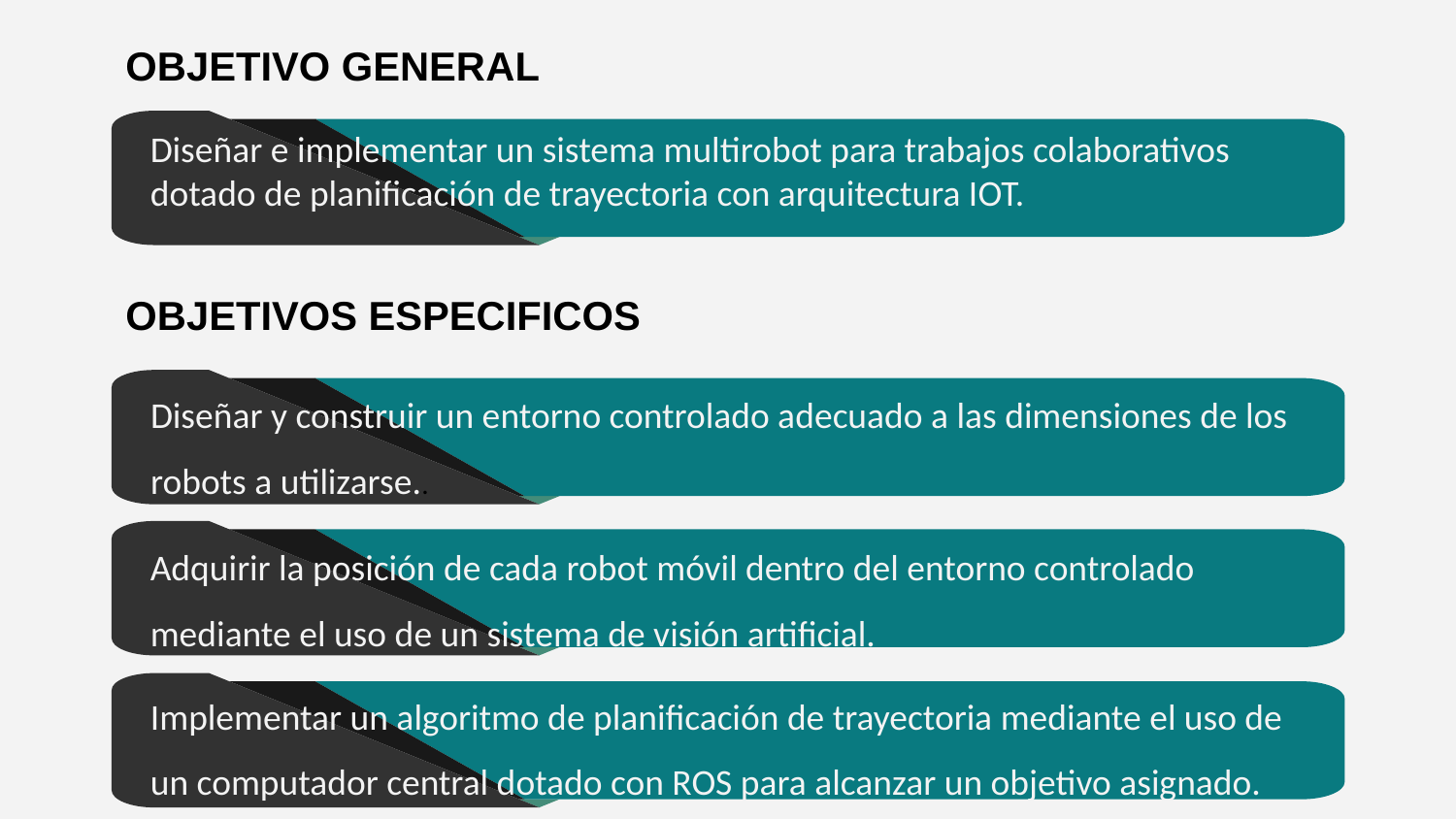

OBJETIVO GENERAL

Diseñar e implementar un sistema multirobot para trabajos colaborativos dotado de planificación de trayectoria con arquitectura IOT.
OBJETIVOS ESPECIFICOS
Diseñar y construir un entorno controlado adecuado a las dimensiones de los robots a utilizarse..

Adquirir la posición de cada robot móvil dentro del entorno controlado mediante el uso de un sistema de visión artificial.

Implementar un algoritmo de planificación de trayectoria mediante el uso de un computador central dotado con ROS para alcanzar un objetivo asignado.